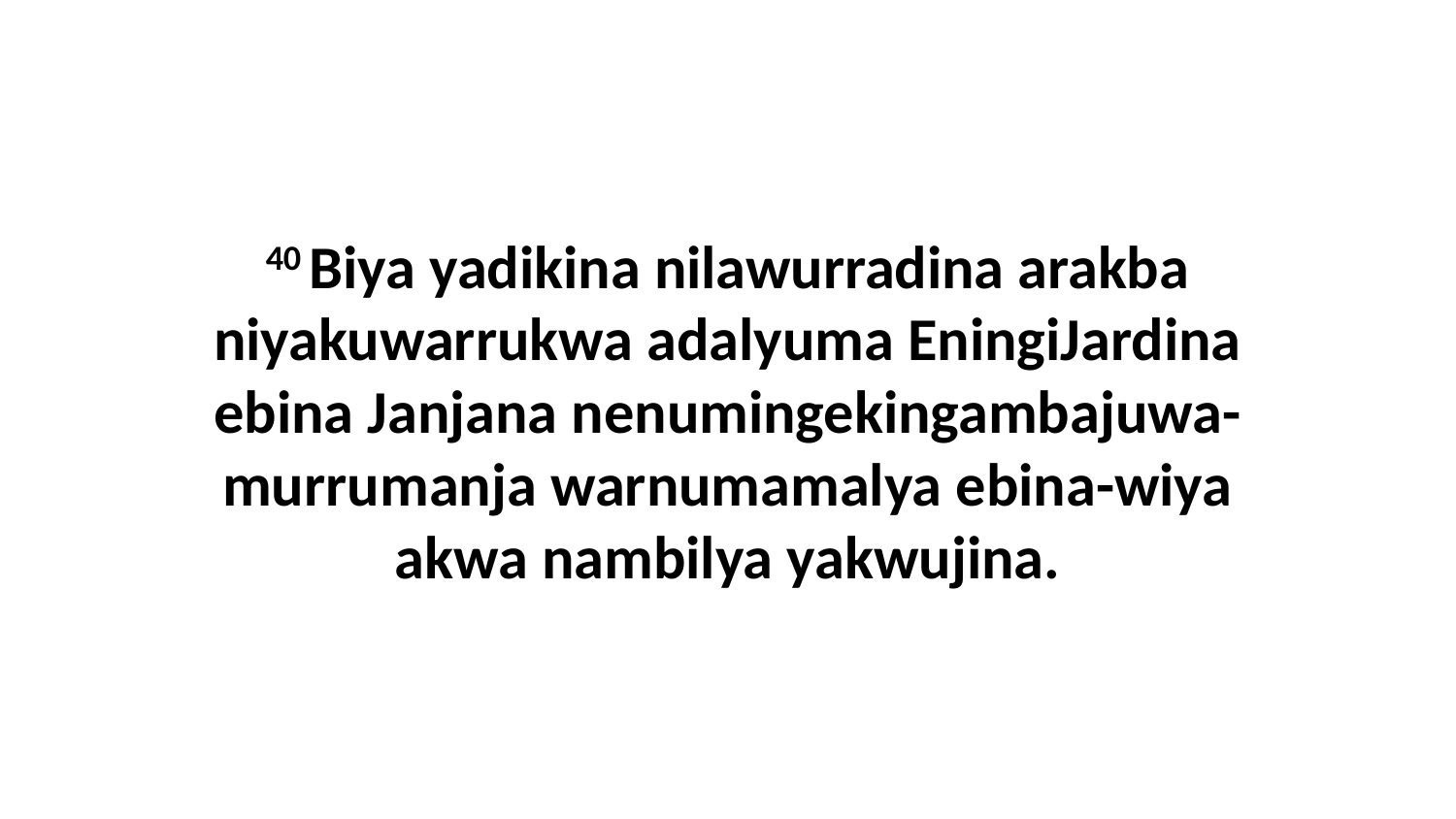

40 Biya yadikina nilawurradina arakba niyakuwarrukwa adalyuma EningiJardina ebina Janjana nenumingekingambajuwa-murrumanja warnumamalya ebina-wiya akwa nambilya yakwujina.